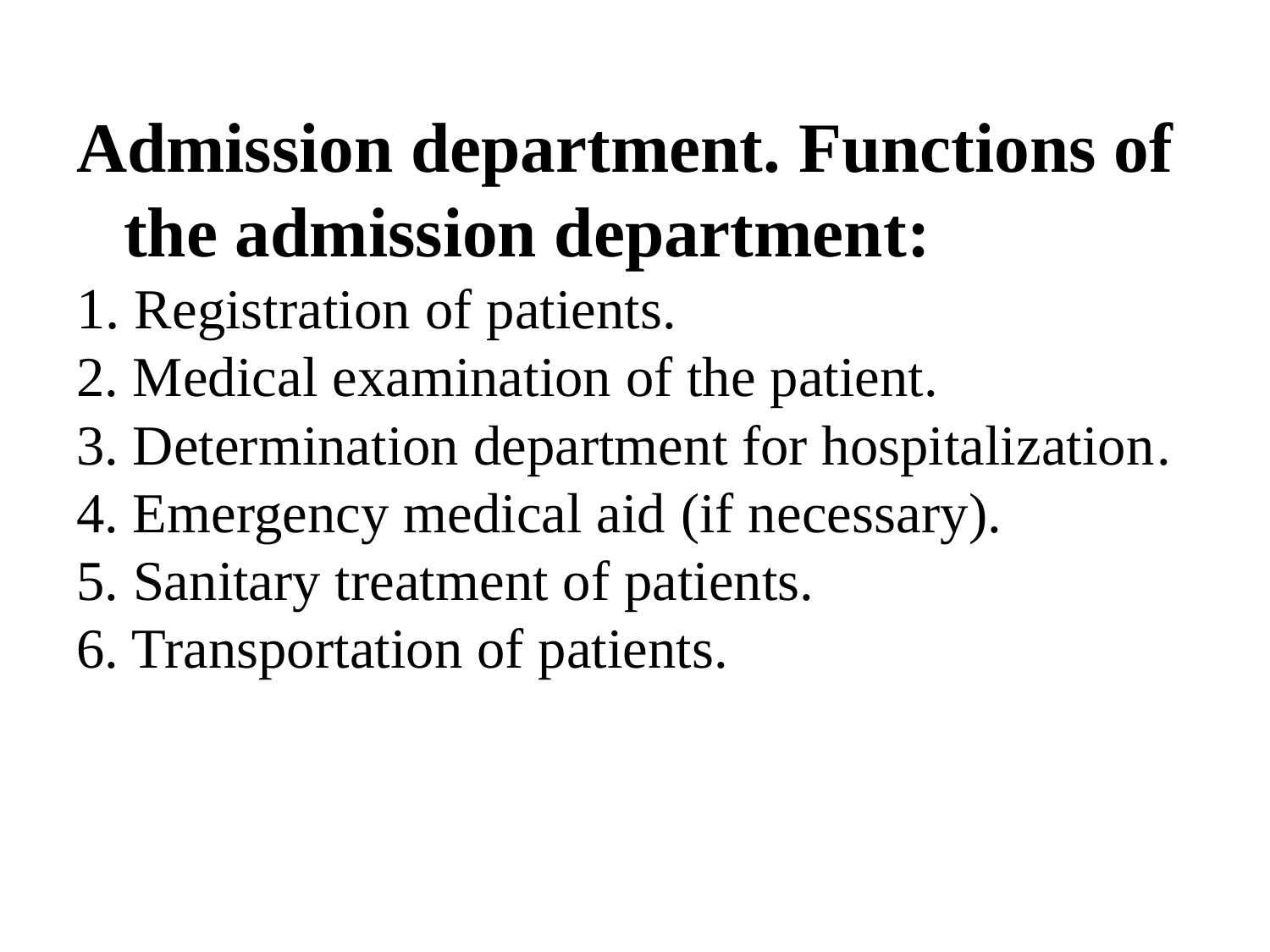

Admission department. Functions of the admission department:
1. Registration of patients.
2. Medical examination of the patient.
3. Determination department for hospitalization.
4. Emergency medical aid (if necessary).
5. Sanitary treatment of patients.
6. Transportation of patients.